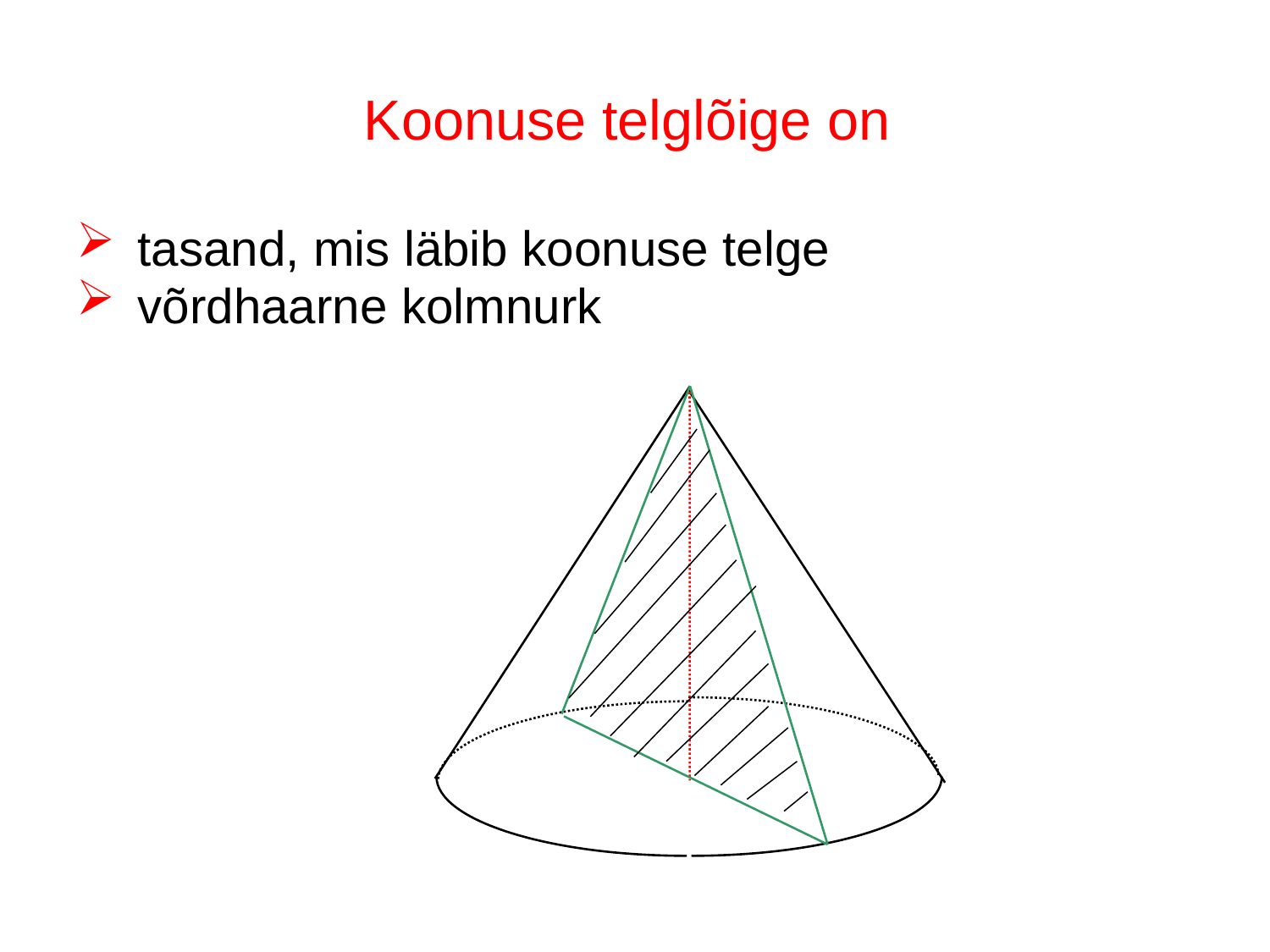

# Koonuse telglõige on
 tasand, mis läbib koonuse telge
 võrdhaarne kolmnurk